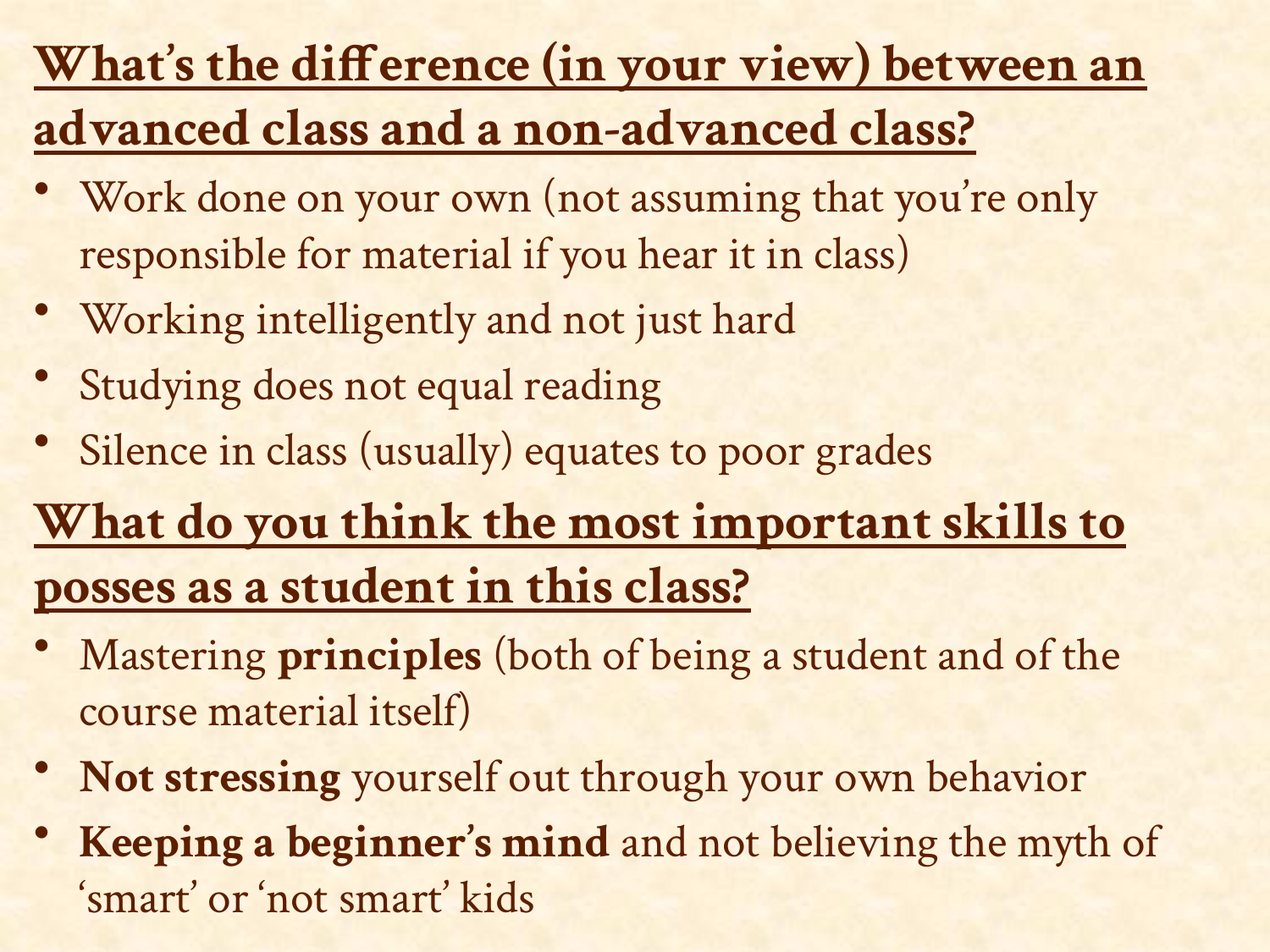

What’s the difference (in your view) between an advanced class and a non-advanced class?
Work done on your own (not assuming that you’re only responsible for material if you hear it in class)
Working intelligently and not just hard
Studying does not equal reading
Silence in class (usually) equates to poor grades
What do you think the most important skills to posses as a student in this class?
Mastering principles (both of being a student and of the course material itself)
Not stressing yourself out through your own behavior
Keeping a beginner’s mind and not believing the myth of ‘smart’ or ‘not smart’ kids